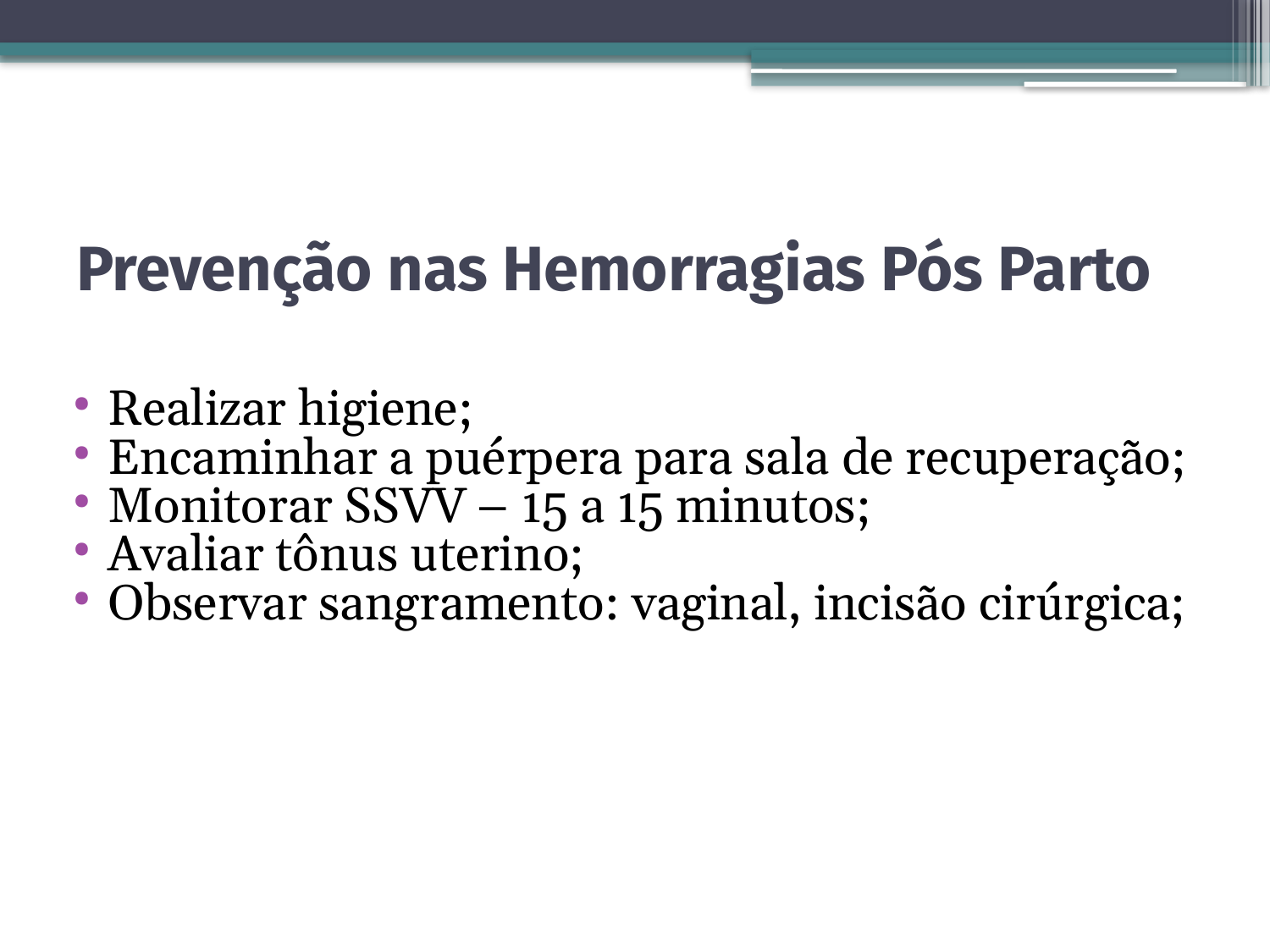

# Prevenção nas Hemorragias Pós Parto
Realizar higiene;
Encaminhar a puérpera para sala de recuperação;
Monitorar SSVV – 15 a 15 minutos;
Avaliar tônus uterino;
Observar sangramento: vaginal, incisão cirúrgica;